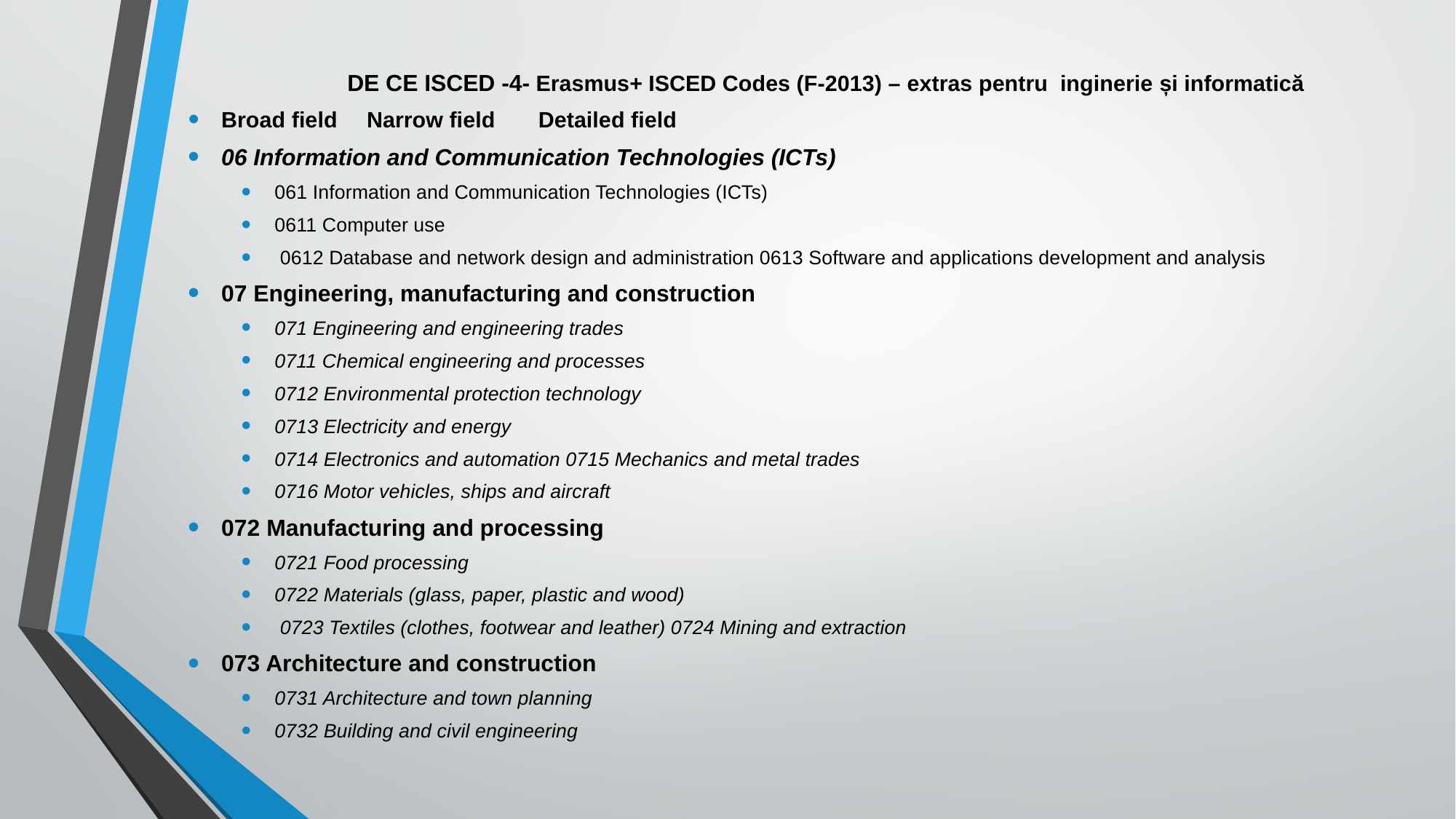

DE CE ISCED -4- Erasmus+ ISCED Codes (F-2013) – extras pentru  inginerie și informatică
Broad field 	  Narrow field       Detailed field
06 Information and Communication Technologies (ICTs)
061 Information and Communication Technologies (ICTs)
0611 Computer use
 0612 Database and network design and administration 0613 Software and applications development and analysis
07 Engineering, manufacturing and construction
071 Engineering and engineering trades
0711 Chemical engineering and processes
0712 Environmental protection technology
0713 Electricity and energy
0714 Electronics and automation 0715 Mechanics and metal trades
0716 Motor vehicles, ships and aircraft
072 Manufacturing and processing
0721 Food processing
0722 Materials (glass, paper, plastic and wood)
 0723 Textiles (clothes, footwear and leather) 0724 Mining and extraction
073 Architecture and construction
0731 Architecture and town planning
0732 Building and civil engineering